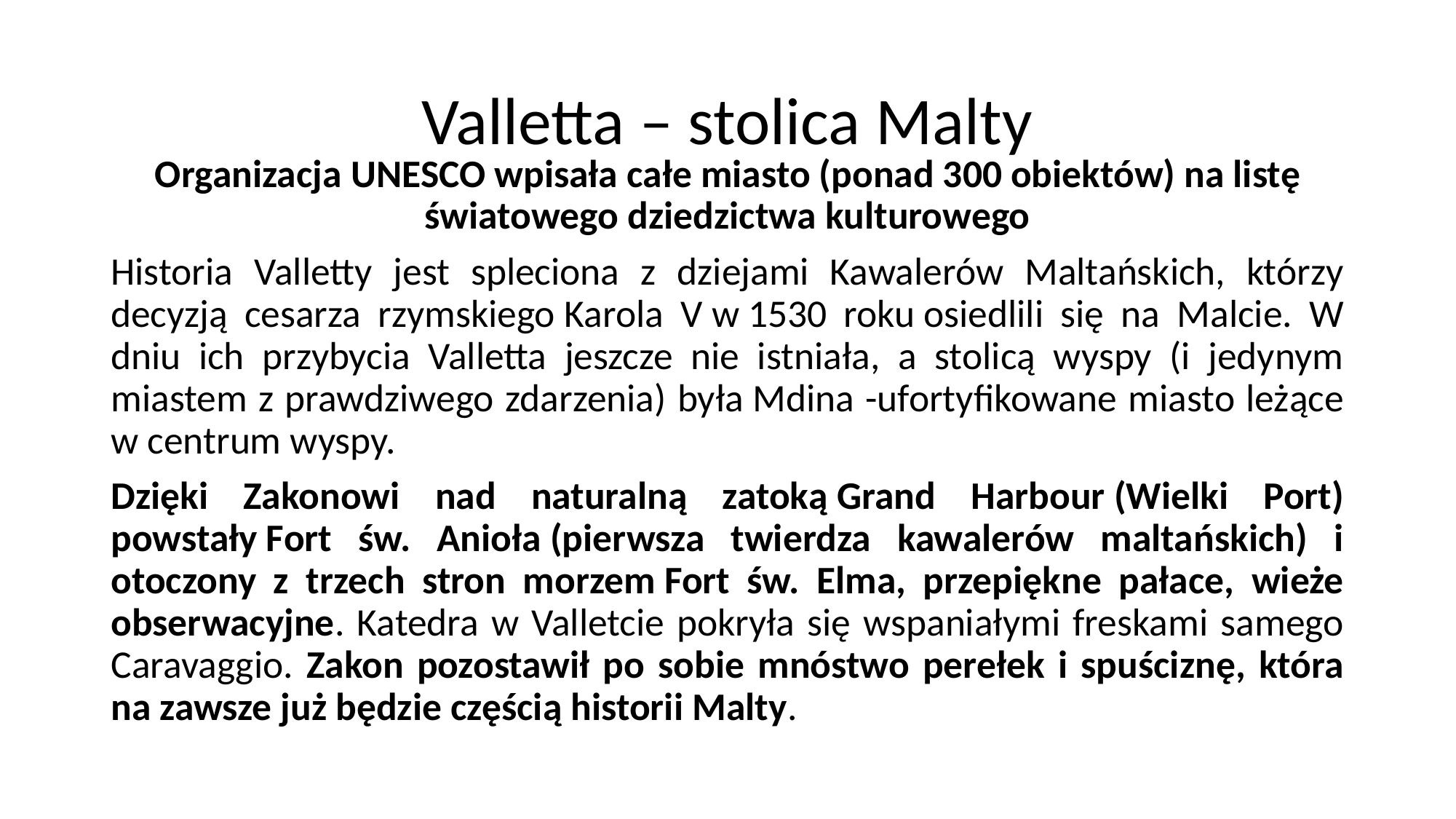

# Valletta – stolica Malty
Organizacja UNESCO wpisała całe miasto (ponad 300 obiektów) na listę światowego dziedzictwa kulturowego
Historia Valletty jest spleciona z dziejami Kawalerów Maltańskich, którzy decyzją cesarza rzymskiego Karola V w 1530 roku osiedlili się na Malcie. W dniu ich przybycia Valletta jeszcze nie istniała, a stolicą wyspy (i jedynym miastem z prawdziwego zdarzenia) była Mdina -ufortyfikowane miasto leżące w centrum wyspy.
Dzięki Zakonowi nad naturalną zatoką Grand Harbour (Wielki Port) powstały Fort św. Anioła (pierwsza twierdza kawalerów maltańskich) i otoczony z trzech stron morzem Fort św. Elma, przepiękne pałace, wieże obserwacyjne. Katedra w Valletcie pokryła się wspaniałymi freskami samego Caravaggio. Zakon pozostawił po sobie mnóstwo perełek i spuściznę, która na zawsze już będzie częścią historii Malty.